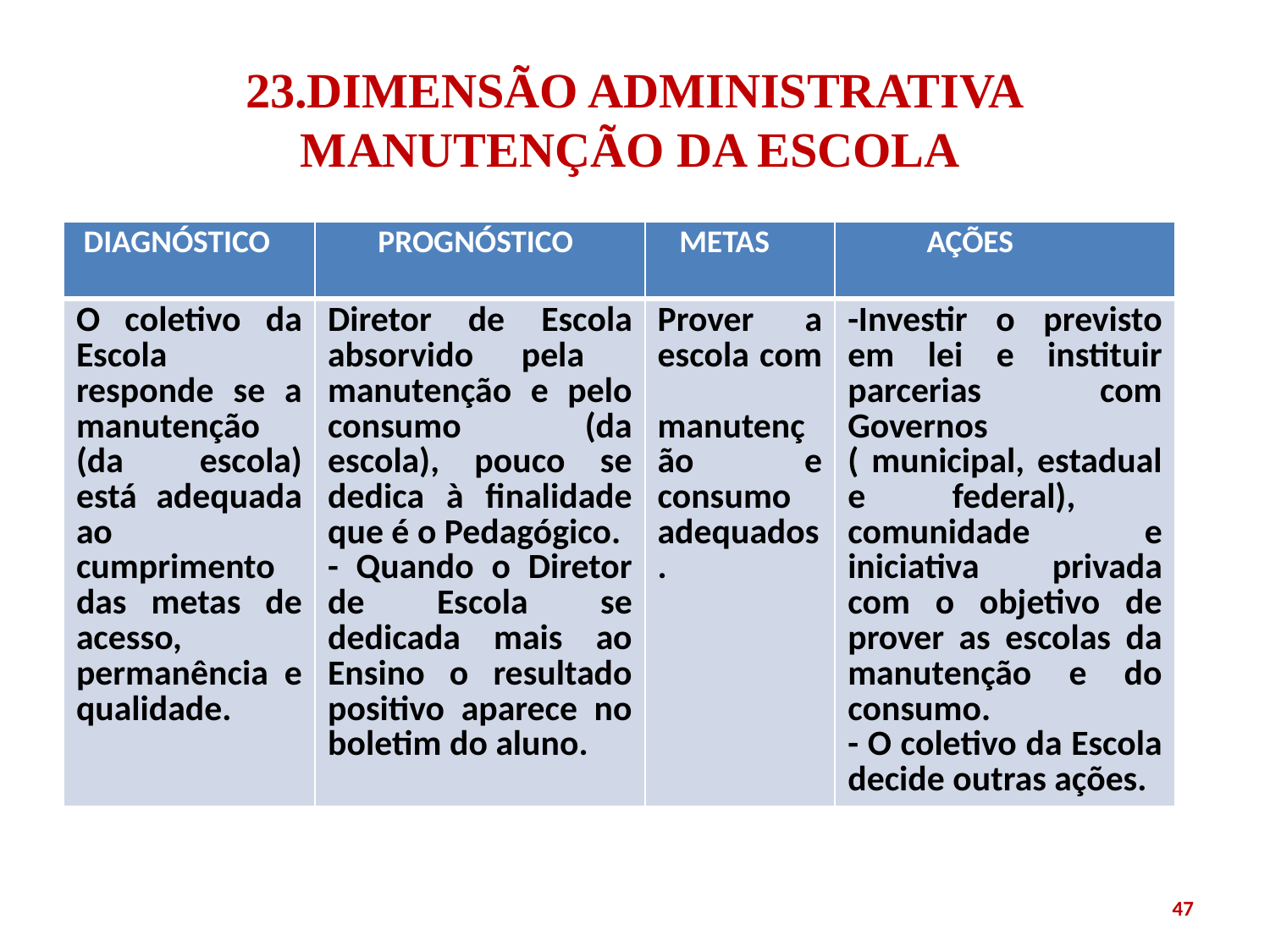

# 23.DIMENSÃO ADMINISTRATIVA MANUTENÇÃO DA ESCOLA
| DIAGNÓSTICO | PROGNÓSTICO | METAS | AÇÕES |
| --- | --- | --- | --- |
| O coletivo da Escola responde se a manutenção (da escola) está adequada ao cumprimento das metas de acesso, permanência e qualidade. | Diretor de Escola absorvido pela manutenção e pelo consumo (da escola), pouco se dedica à finalidade que é o Pedagógico. - Quando o Diretor de Escola se dedicada mais ao Ensino o resultado positivo aparece no boletim do aluno. | Prover a escola com manutenção e consumo adequados. | -Investir o previsto em lei e instituir parcerias com Governos ( municipal, estadual e federal), comunidade e iniciativa privada com o objetivo de prover as escolas da manutenção e do consumo. - O coletivo da Escola decide outras ações. |
47